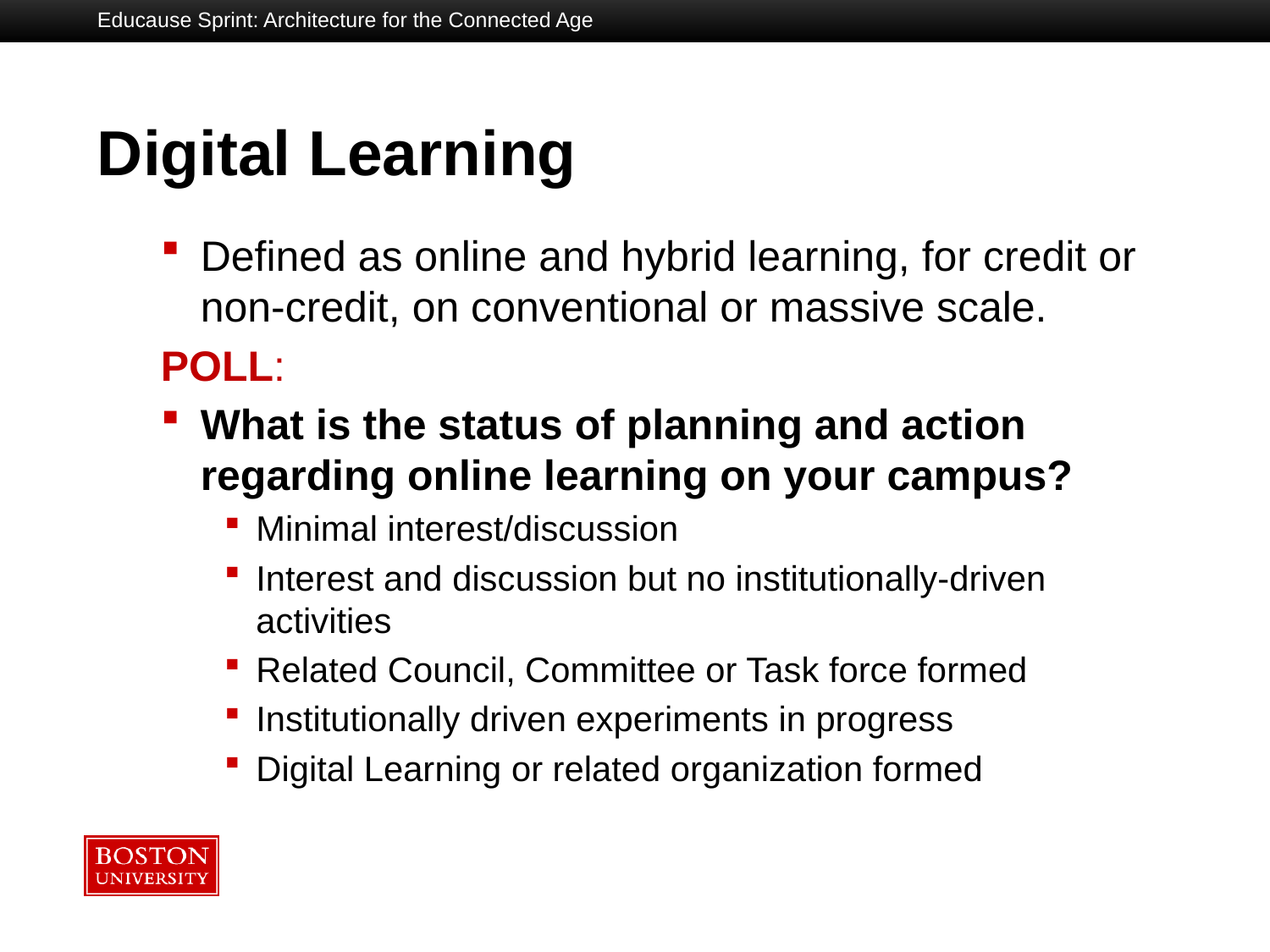

Educause Sprint: Architecture for the Connected Age
# Digital Learning
Defined as online and hybrid learning, for credit or non-credit, on conventional or massive scale.
POLL:
What is the status of planning and action regarding online learning on your campus?
Minimal interest/discussion
Interest and discussion but no institutionally-driven activities
Related Council, Committee or Task force formed
Institutionally driven experiments in progress
Digital Learning or related organization formed